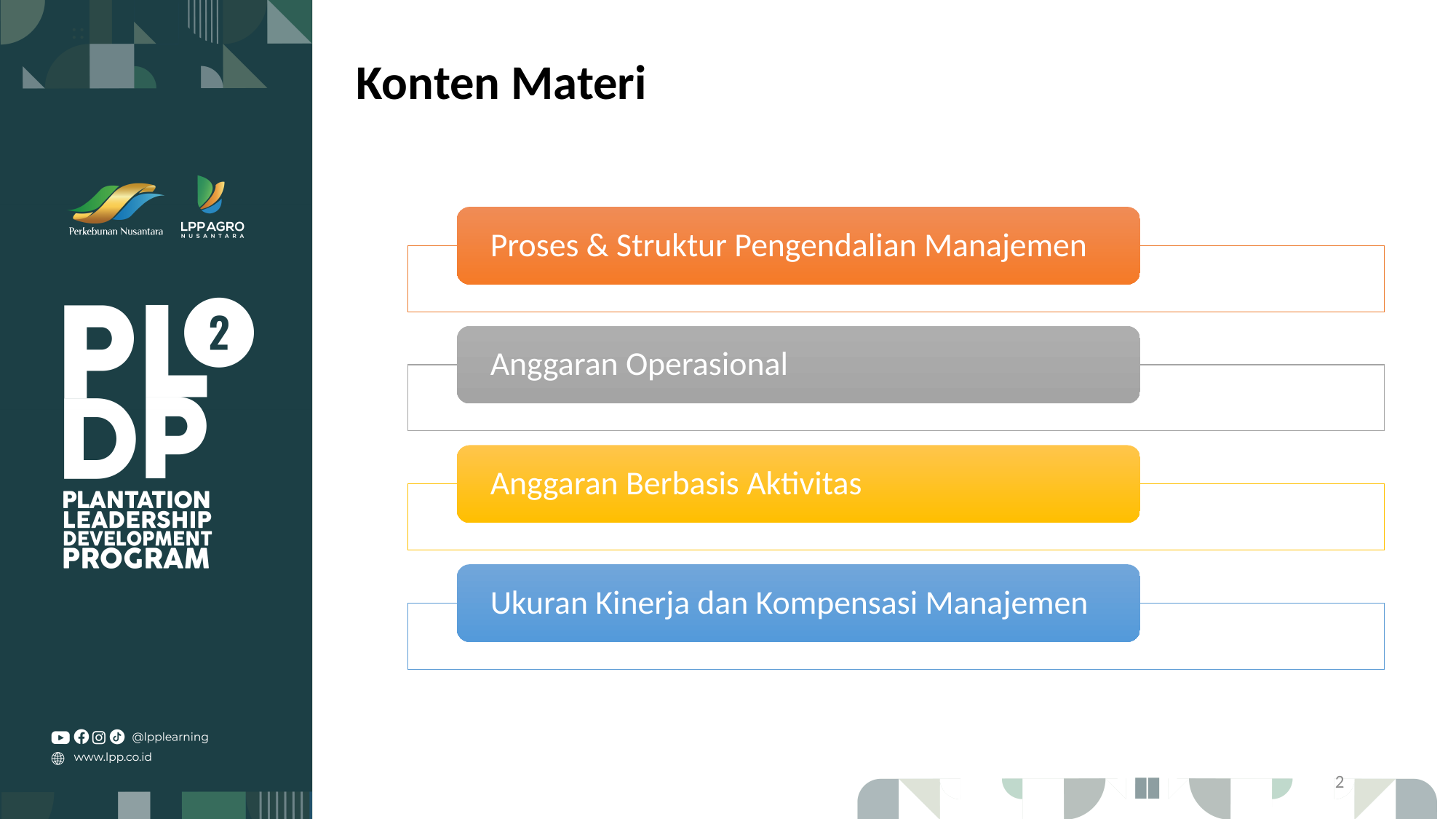

Konten Materi
Proses & Struktur Pengendalian Manajemen
Anggaran Operasional
Anggaran Berbasis Aktivitas
Ukuran Kinerja dan Kompensasi Manajemen
2